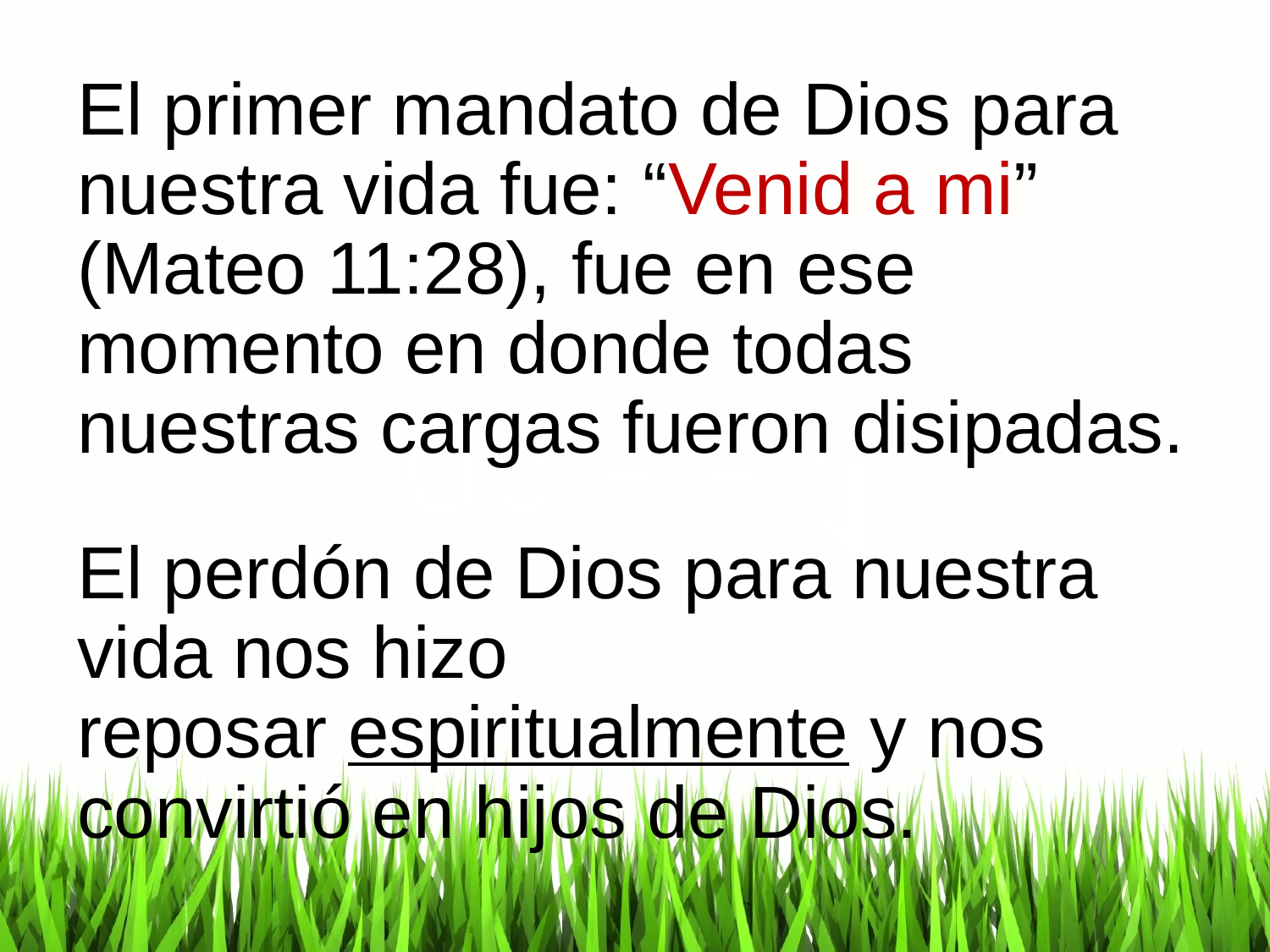

El primer mandato de Dios para nuestra vida fue: “Venid a mi” (Mateo 11:28), fue en ese momento en donde todas nuestras cargas fueron disipadas.

El perdón de Dios para nuestra vida nos hizo reposar espiritualmente y nos convirtió en hijos de Dios.